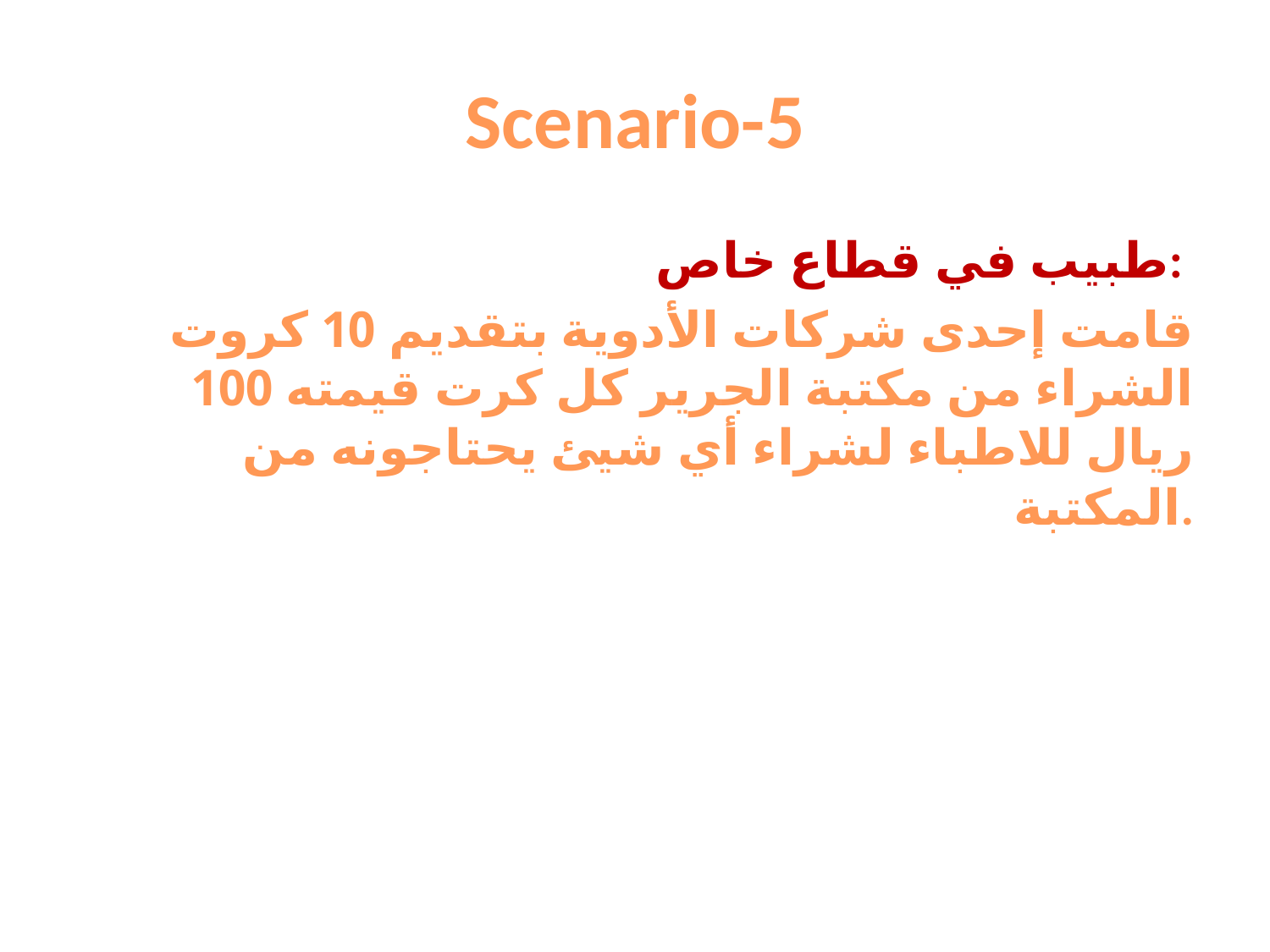

# Scenario-5
طبيب في قطاع خاص:
    قامت إحدى شركات الأدوية بتقديم 10 كروت الشراء من مكتبة الجرير كل كرت قيمته 100 ريال للاطباء لشراء أي شيئ يحتاجونه من المكتبة.